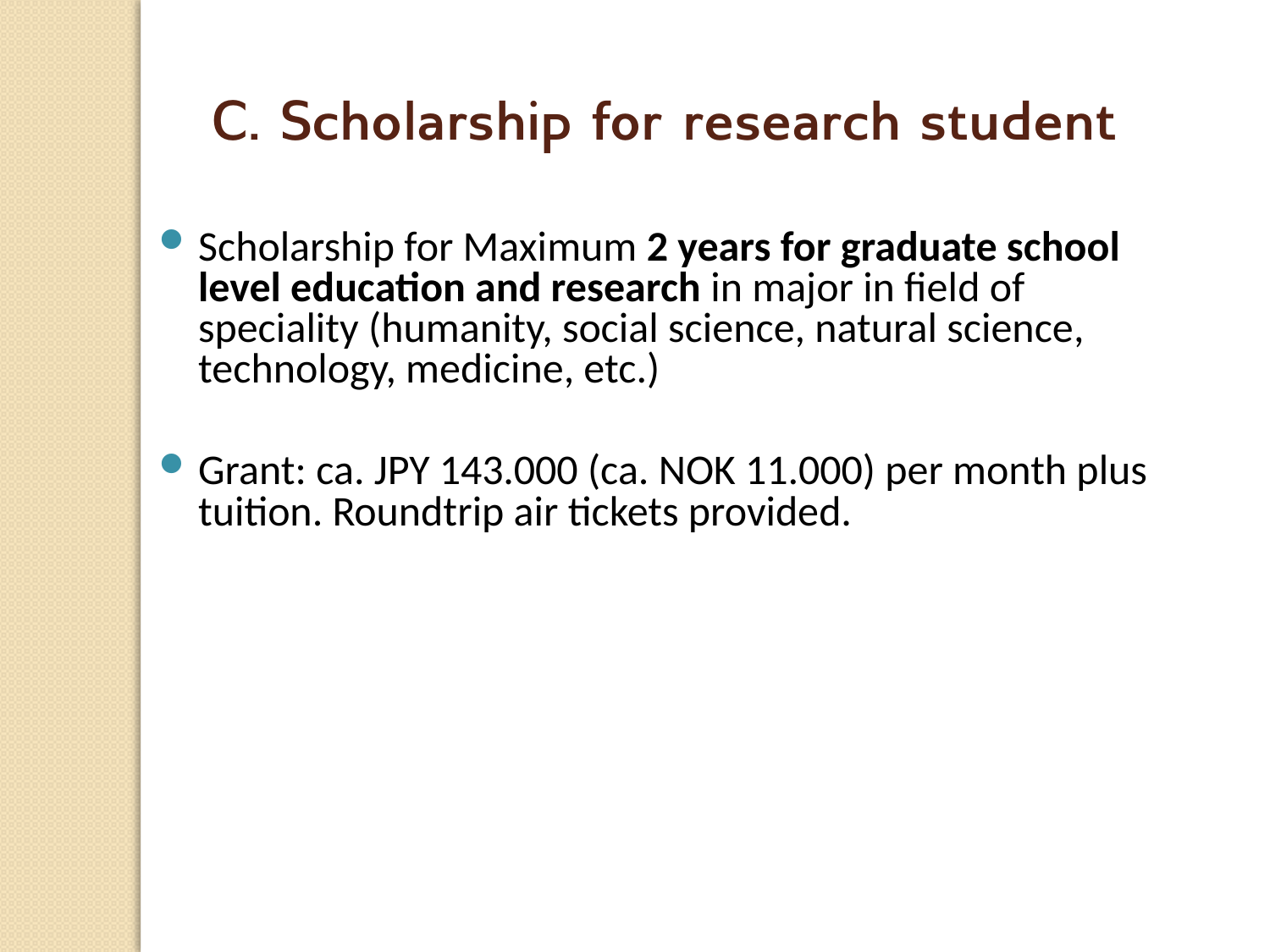

C. Scholarship for research student
Scholarship for Maximum 2 years for graduate school level education and research in major in field of speciality (humanity, social science, natural science, technology, medicine, etc.)

Grant: ca. JPY 143.000 (ca. NOK 11.000) per month plus tuition. Roundtrip air tickets provided.